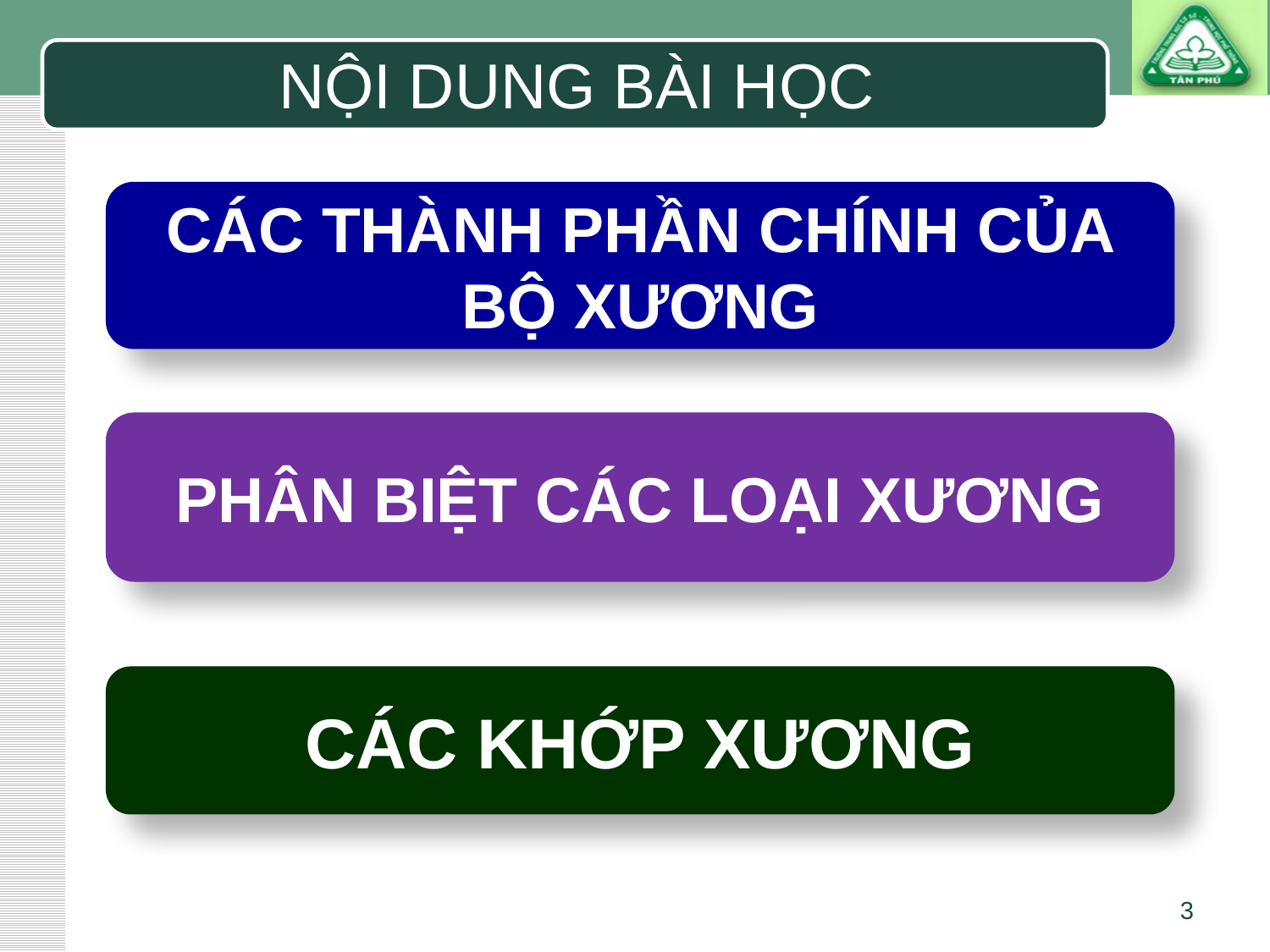

# NỘI DUNG BÀI HỌC
CÁC THÀNH PHẦN CHÍNH CỦA BỘ XƯƠNG
PHÂN BIỆT CÁC LOẠI XƯƠNG
CÁC KHỚP XƯƠNG
3